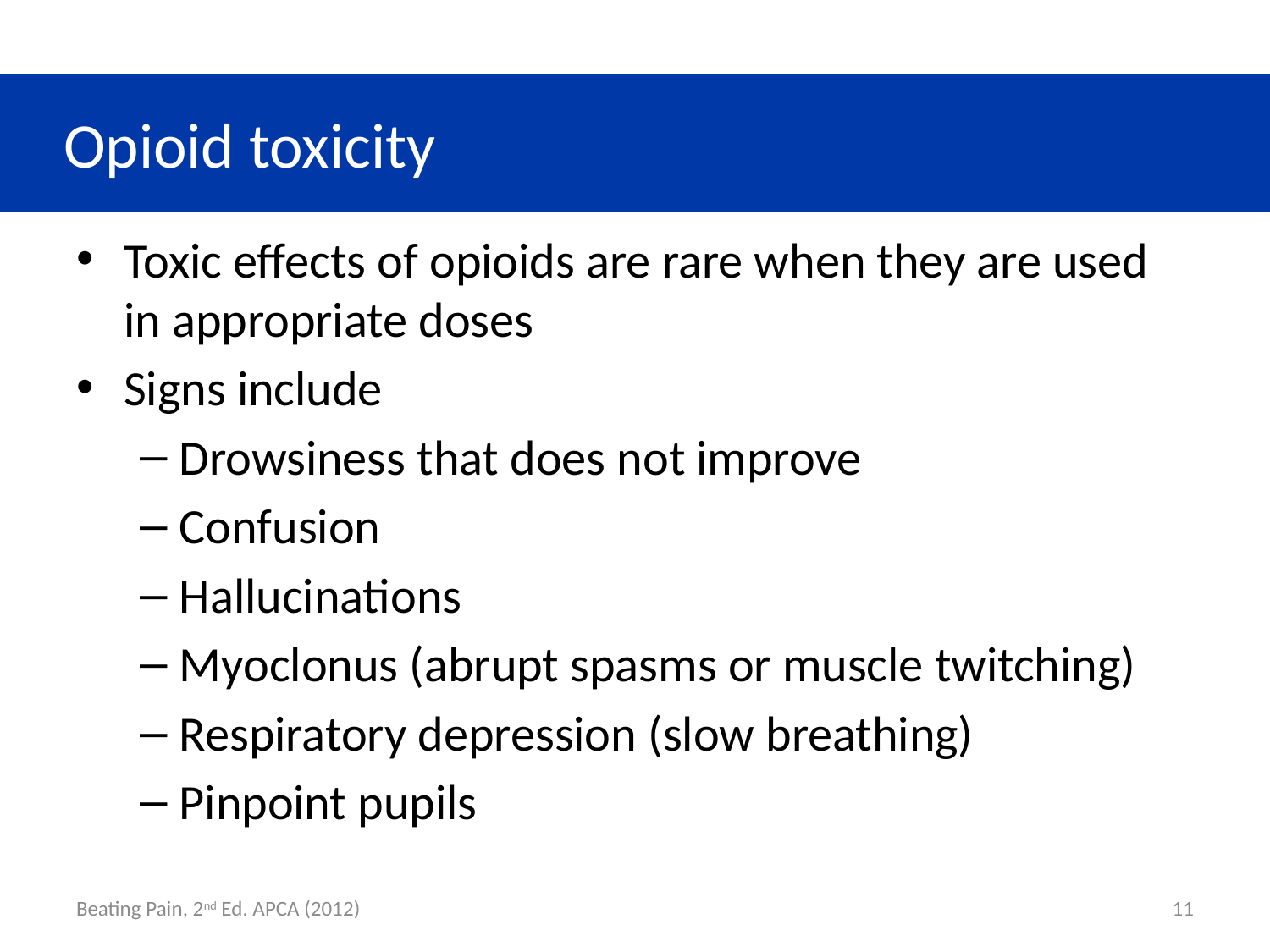

# Opioid toxicity
Toxic effects of opioids are rare when they are used in appropriate doses
Signs include
Drowsiness that does not improve
Confusion
Hallucinations
Myoclonus (abrupt spasms or muscle twitching)
Respiratory depression (slow breathing)
Pinpoint pupils

Beating Pain, 2nd Ed. APCA (2012)
11